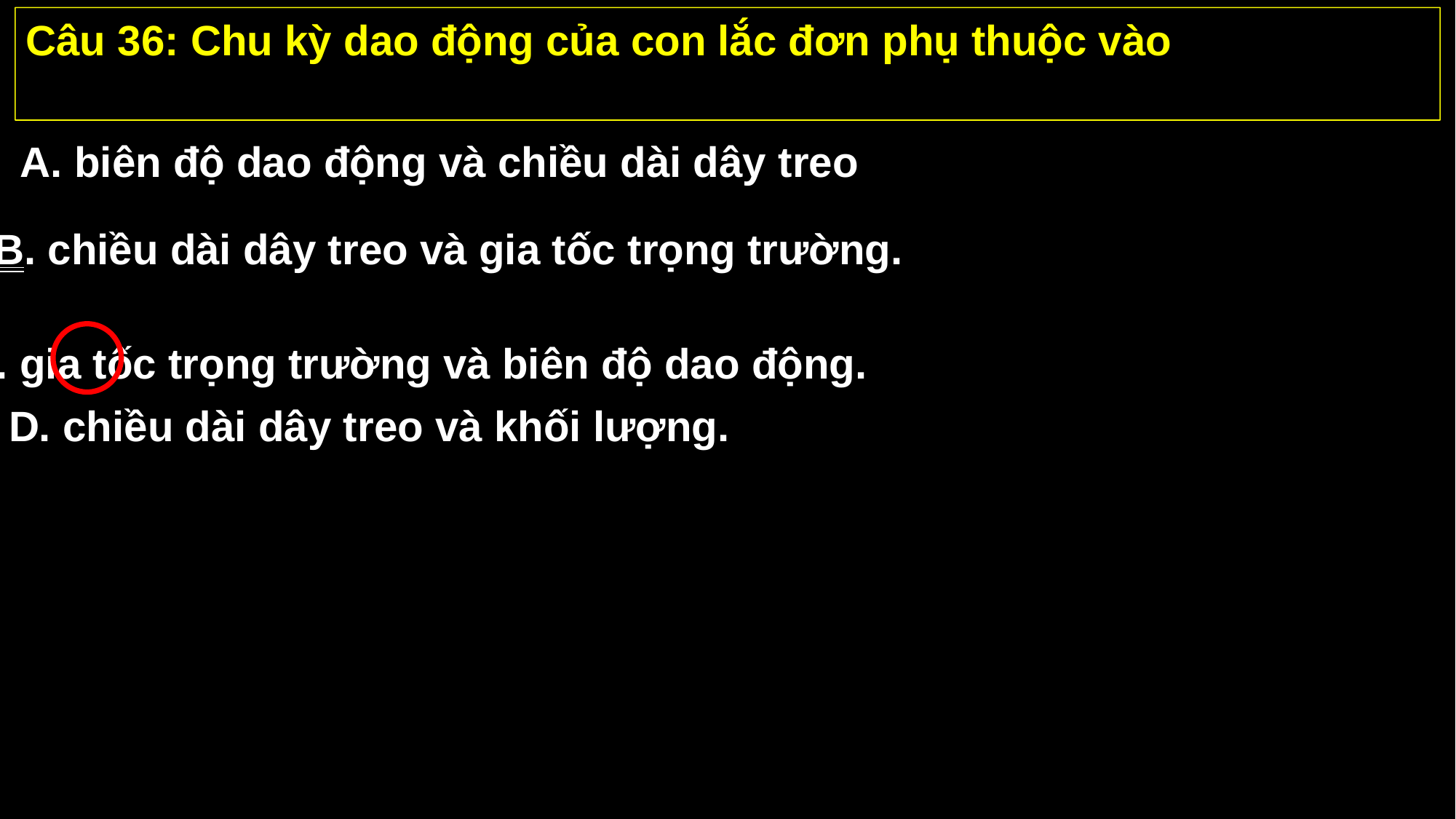

Câu 36: Chu kỳ dao động của con lắc đơn phụ thuộc vào

A. biên độ dao động và chiều dài dây treo
B. chiều dài dây treo và gia tốc trọng trường.

C. gia tốc trọng trường và biên độ dao động.
D. chiều dài dây treo và khối lượng.